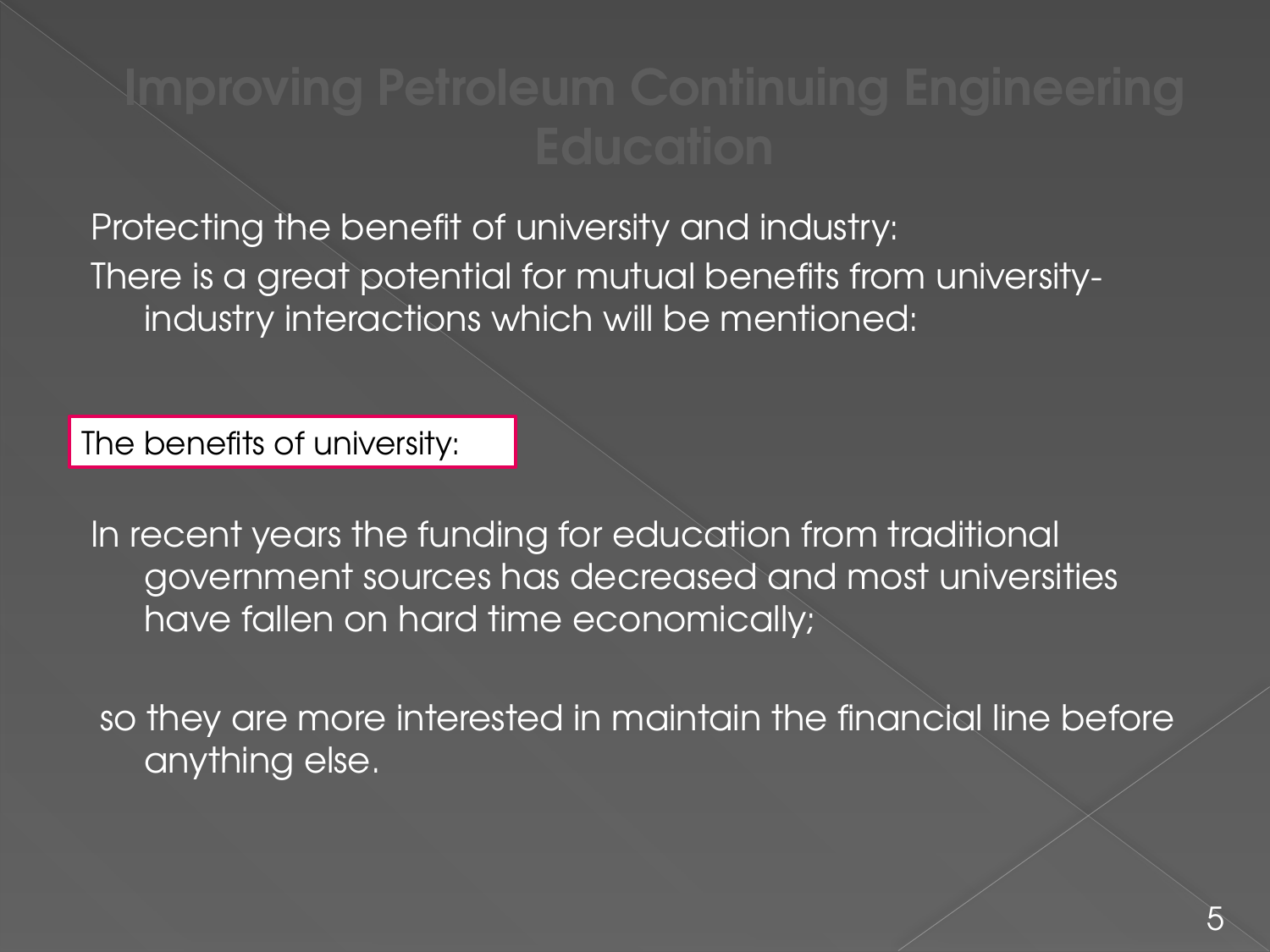

Protecting the benefit of university and industry:
There is a great potential for mutual benefits from university-industry interactions which will be mentioned:
The benefits of university:
In recent years the funding for education from traditional government sources has decreased and most universities have fallen on hard time economically;

 so they are more interested in maintain the financial line before anything else.
5